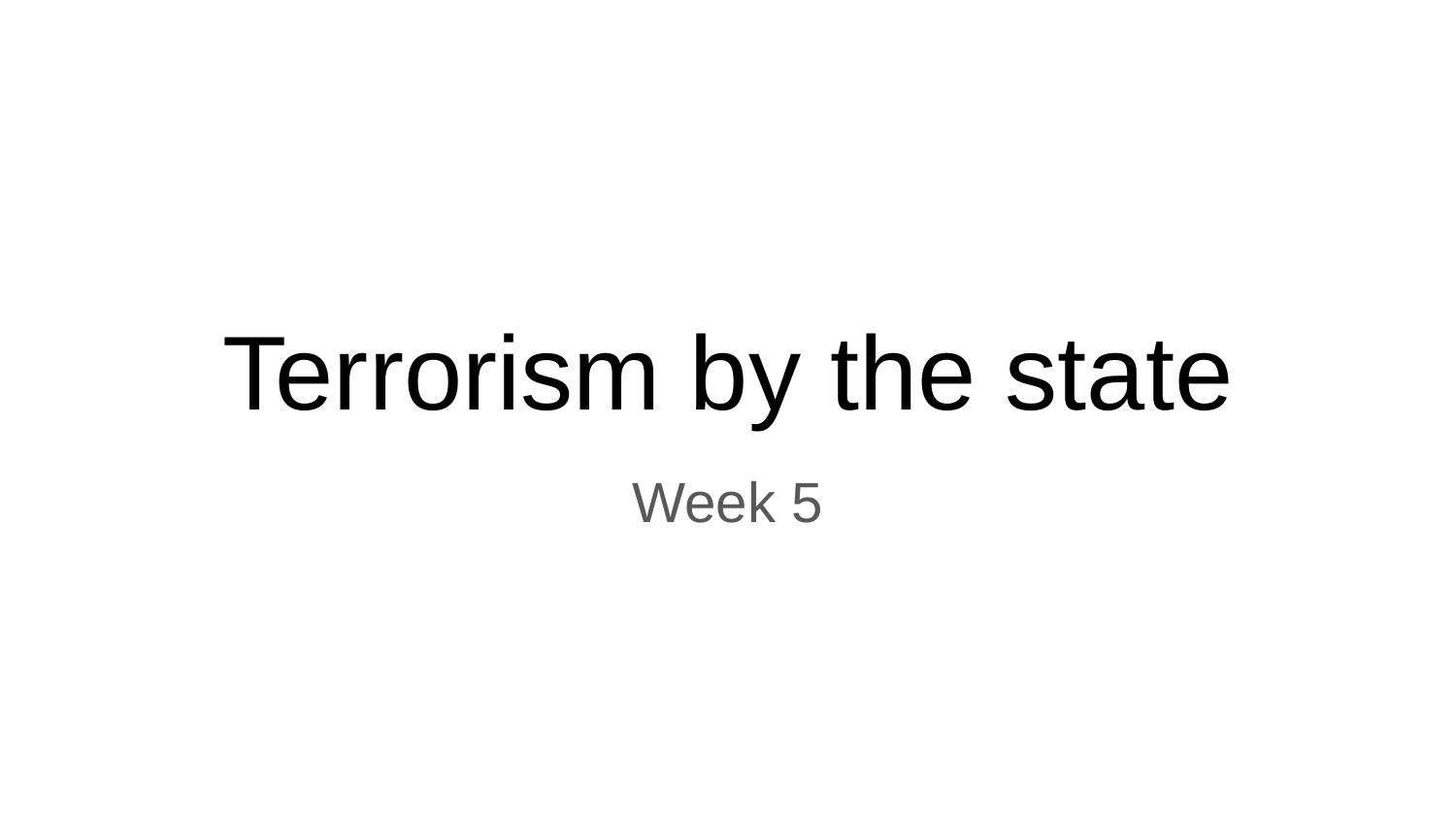

# Terrorism by the state
Week 5